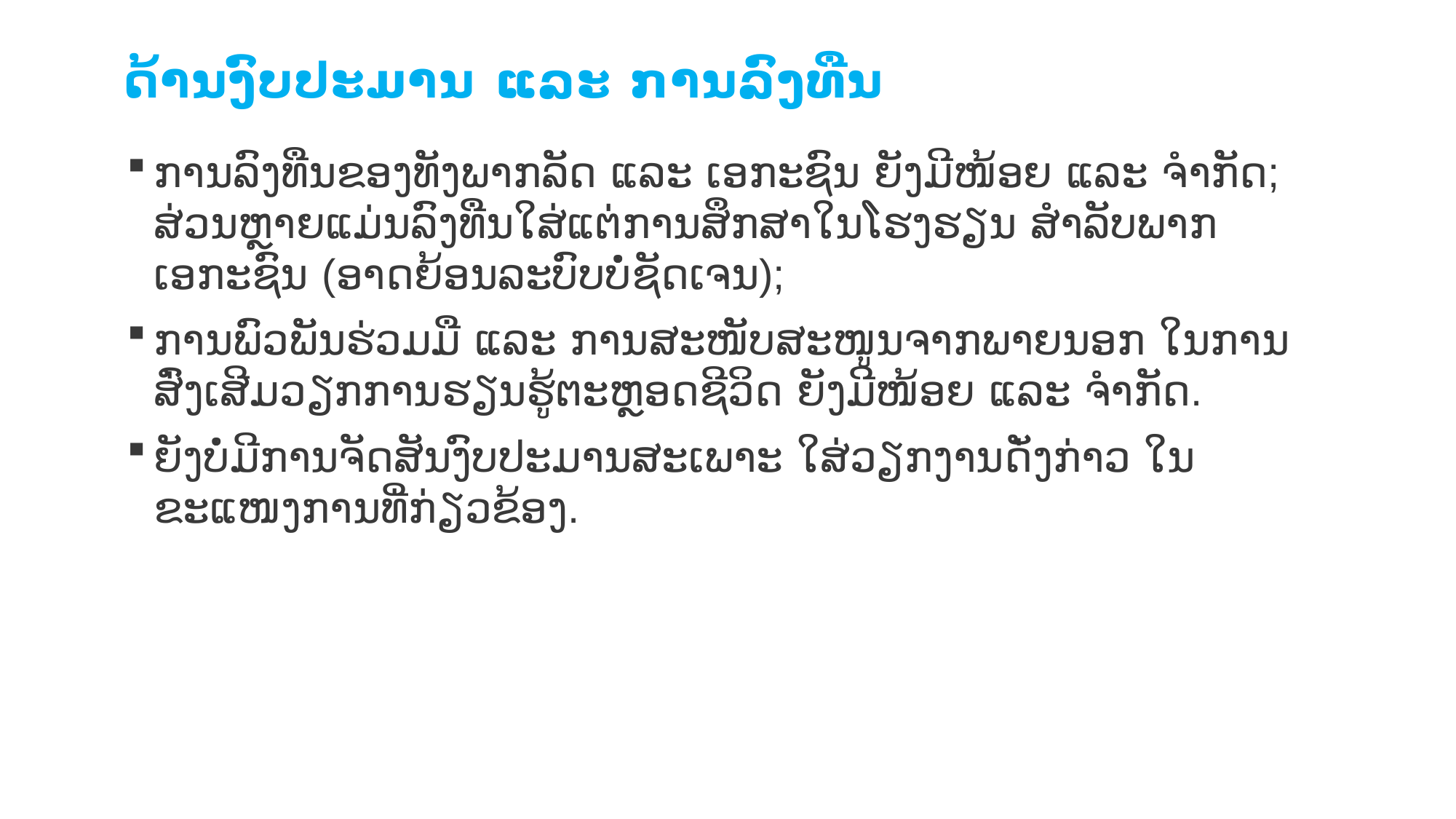

# ດ້ານງົບປະມານ ແລະ ການລົງທືນ
ການລົງທືນຂອງທັງພາກລັດ ແລະ ເອກະຊົນ ຍັງມີໜ້ອຍ ແລະ ຈຳກັດ; ສ່ວນຫຼາຍແມ່ນລົງທືນໃສ່ແຕ່ການສຶກສາໃນໂຮງຮຽນ ສຳລັບພາກເອກະຊົນ (ອາດຍ້ອນລະບົບບໍ່ຊັດເຈນ);
ການພົວພັນຮ່ວມມື ແລະ ການສະໜັບສະໜູນຈາກພາຍນອກ ໃນການສົ່ງເສີມວຽກການຮຽນຮູ້ຕະຫຼອດຊີວິດ ຍັງມີໜ້ອຍ ແລະ ຈຳກັດ.
ຍັງບໍ່ມີການຈັດສັນງົບປະມານສະເພາະ ໃສ່ວຽກງານດັ່ງກ່າວ ໃນຂະແໜງການທີ່ກ່ຽວຂ້ອງ.